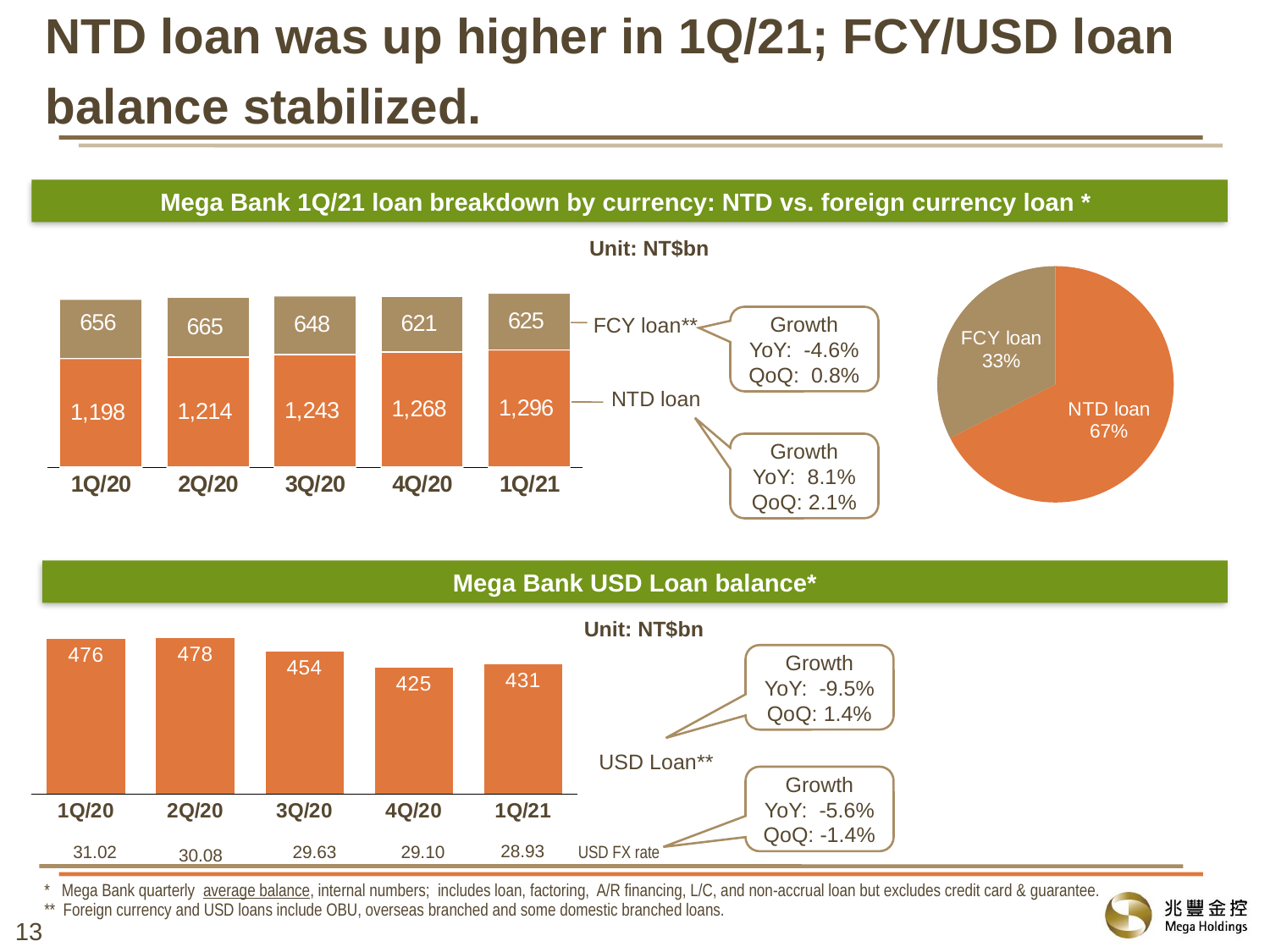

NTD loan was up higher in 1Q/21; FCY/USD loan balance stabilized.

### Chart

| Category |  |
|---|---|
| NTD loan | 1296.0 |
| FCY loan | 625.0 |
Mega Bank 1Q/21 loan breakdown by currency: NTD vs. foreign currency loan *
Unit: NT$bn

[unsupported chart]

FCY loan**
Growth
YoY:  -4.6%
QoQ:  0.8%

NTD loan

Growth
YoY:  8.1%
QoQ: 2.1%
Mega Bank USD Loan balance*
Unit: NT$bn

### Chart

| Category |  |
|---|---|
| 1Q/20 | 476.27 |
| 2Q/20 | 478.0 |
| 3Q/20 | 453.74 |
| 4Q/20 | 424.97 |
| 1Q/21 | 431.08 |
Growth
YoY:  -9.5%
QoQ: 1.4%
USD Loan**
Growth
YoY:  -5.6%
QoQ: -1.4%
28.93
29.10
USD FX rate
29.63
31.02
30.08
*   Mega Bank quarterly  average balance, internal numbers;  includes loan, factoring,  A/R financing, L/C, and non-accrual loan but excludes credit card & guarantee.
**  Foreign currency and USD loans include OBU, overseas branched and some domestic branched loans.